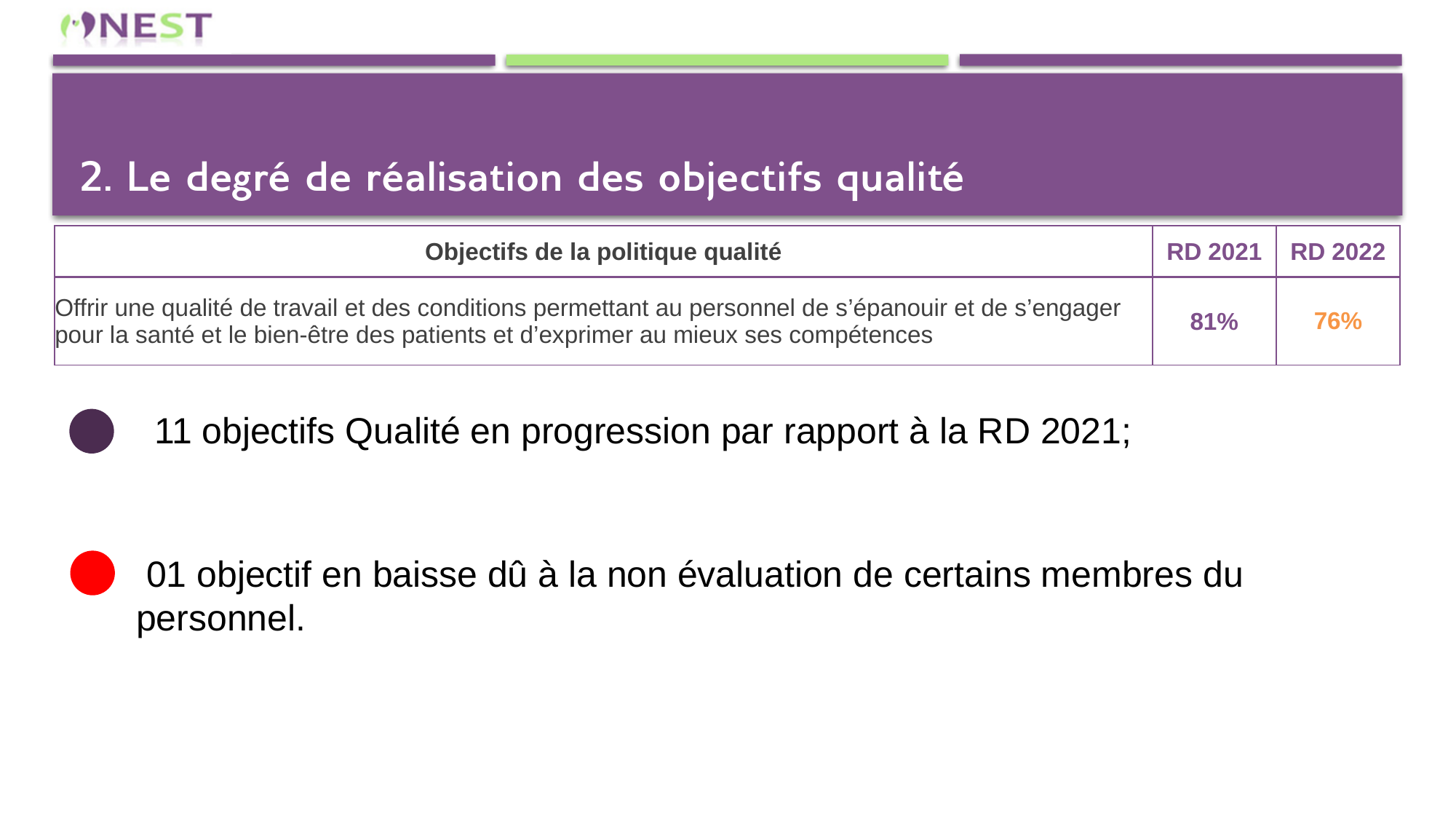

# 2. Le degré de réalisation des objectifs qualité
| Objectifs de la politique qualité | RD 2021 | RD 2022 |
| --- | --- | --- |
| Offrir une qualité de travail et des conditions permettant au personnel de s’épanouir et de s’engager pour la santé et le bien-être des patients et d’exprimer au mieux ses compétences | 81% | 76% |
  11 objectifs Qualité en progression par rapport à la RD 2021;

 01 objectif en baisse dû à la non évaluation de certains membres du personnel.